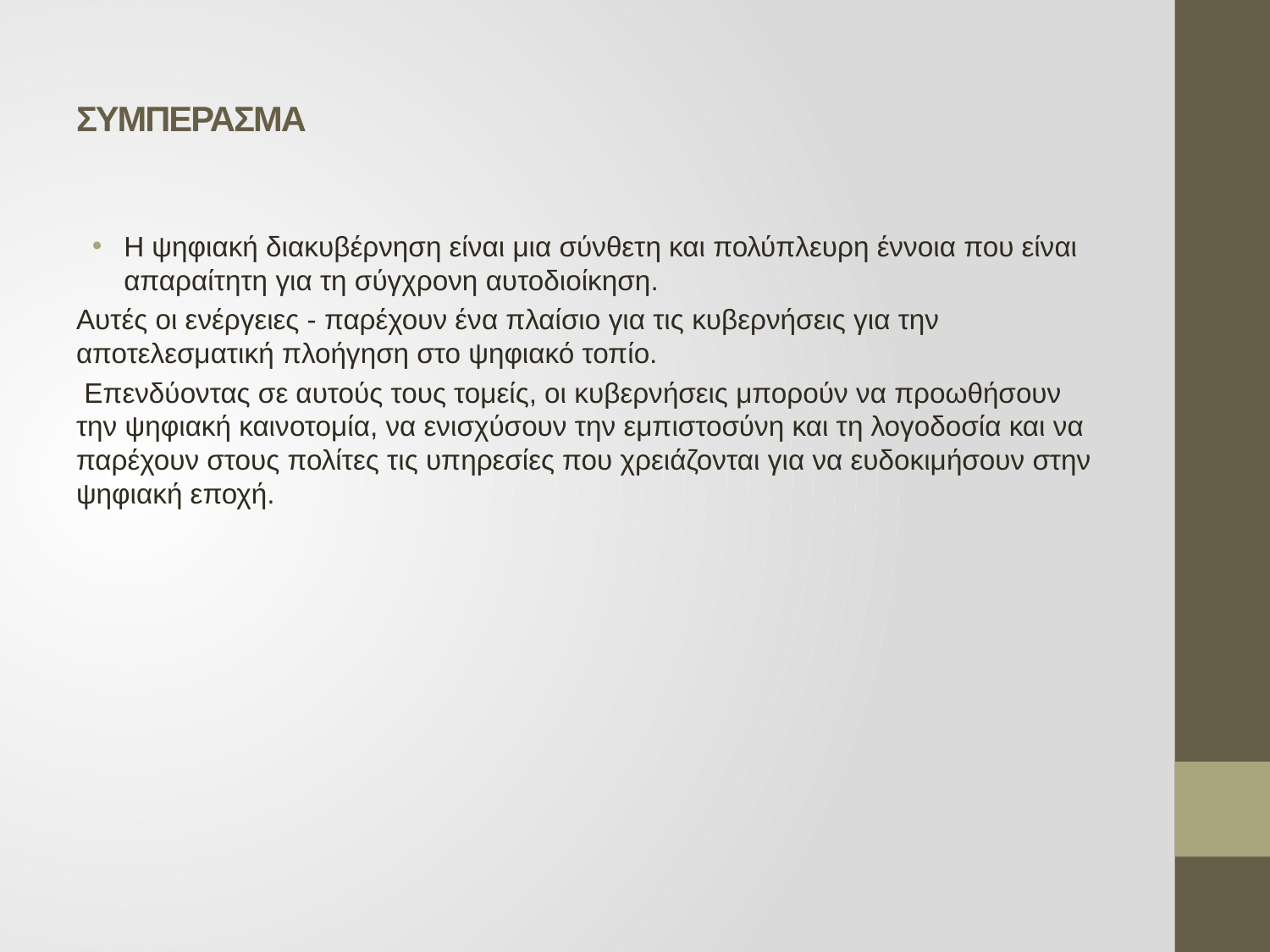

# ΣΥΜΠΕΡΑΣΜΑ
Η ψηφιακή διακυβέρνηση είναι μια σύνθετη και πολύπλευρη έννοια που είναι απαραίτητη για τη σύγχρονη αυτοδιοίκηση.
Αυτές οι ενέργειες - παρέχουν ένα πλαίσιο για τις κυβερνήσεις για την αποτελεσματική πλοήγηση στο ψηφιακό τοπίο.
 Επενδύοντας σε αυτούς τους τομείς, οι κυβερνήσεις μπορούν να προωθήσουν την ψηφιακή καινοτομία, να ενισχύσουν την εμπιστοσύνη και τη λογοδοσία και να παρέχουν στους πολίτες τις υπηρεσίες που χρειάζονται για να ευδοκιμήσουν στην ψηφιακή εποχή.